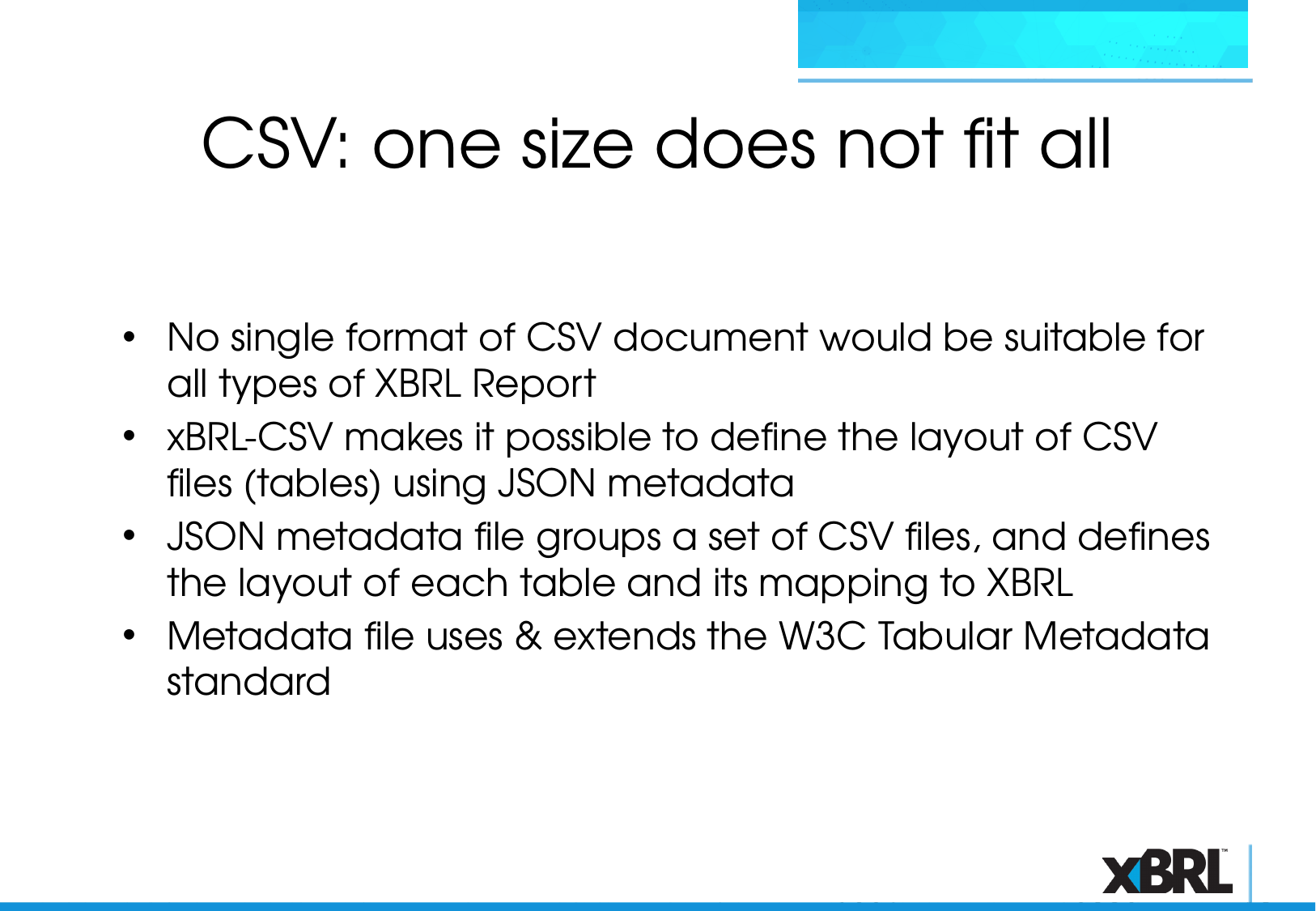

# CSV: one size does not fit all
No single format of CSV document would be suitable for all types of XBRL Report
xBRL-CSV makes it possible to define the layout of CSV files (tables) using JSON metadata
JSON metadata file groups a set of CSV files, and defines the layout of each table and its mapping to XBRL
Metadata file uses & extends the W3C Tabular Metadata standard